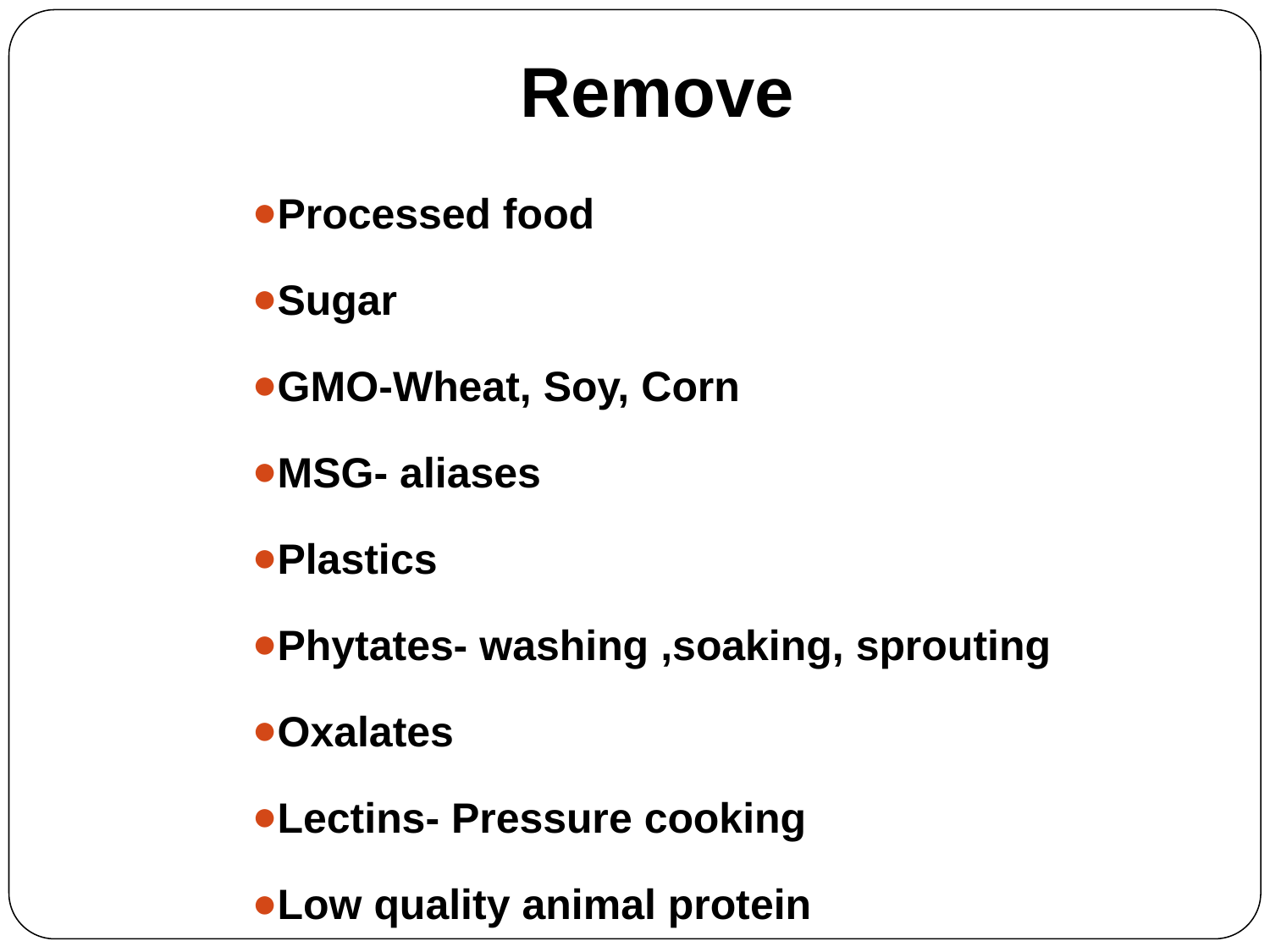

# Remove
Processed food
Sugar
GMO-Wheat, Soy, Corn
MSG- aliases
Plastics
Phytates- washing ,soaking, sprouting
Oxalates
Lectins- Pressure cooking
Low quality animal protein